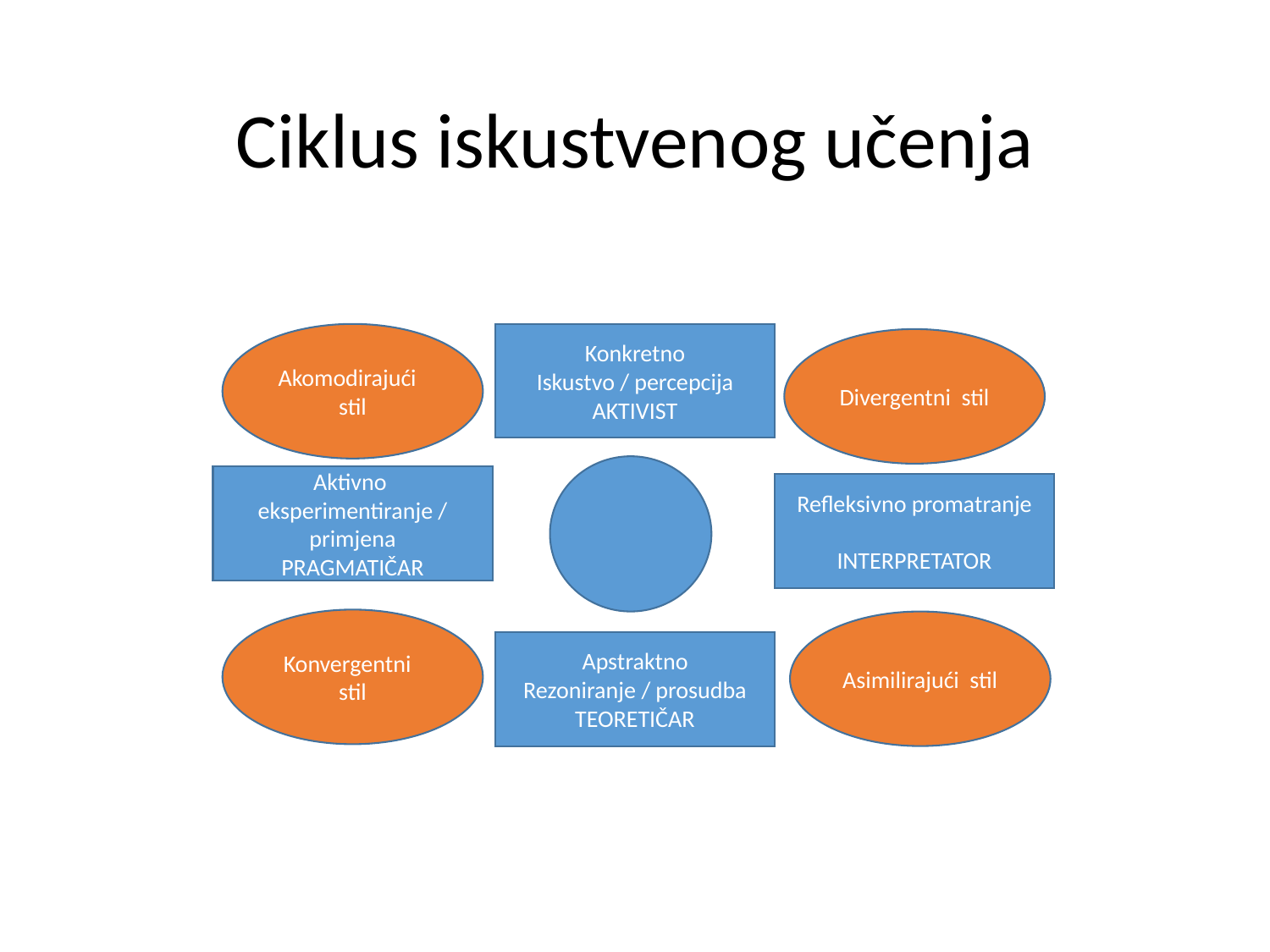

# Ciklus iskustvenog učenja
Akomodirajući   stil
Konkretno
Iskustvo / percepcija
AKTIVIST
Divergentni  stil

Aktivno
eksperimentiranje / primjena
PRAGMATIČAR
Refleksivno promatranje

INTERPRETATOR
Konvergentni   stil
Asimilirajući  stil
Apstraktno
Rezoniranje / prosudba
TEORETIČAR